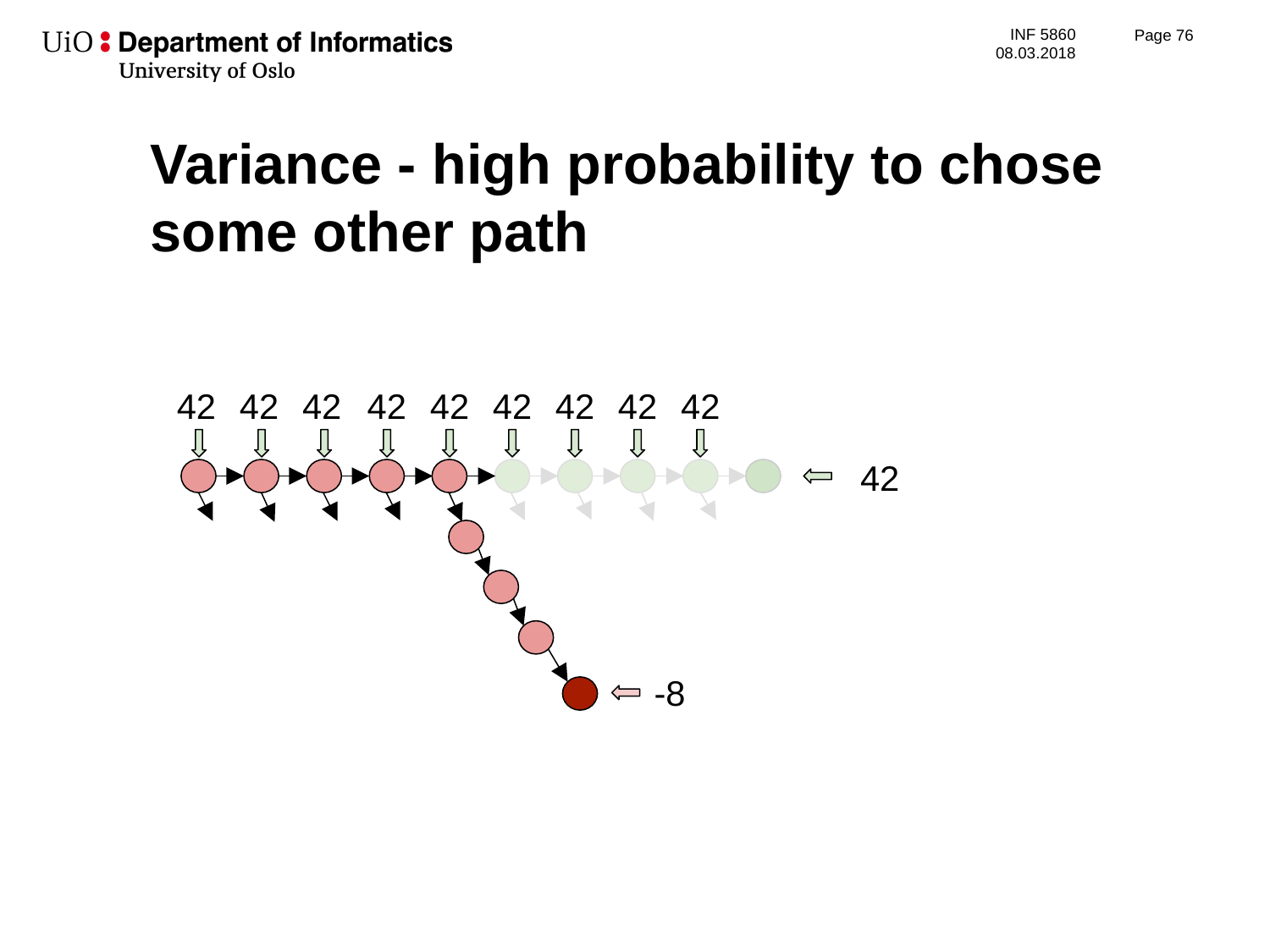

Page 76
# Variance - high probability to chose some other path

42
42
42
42
42
42
42
42
42

42

-8